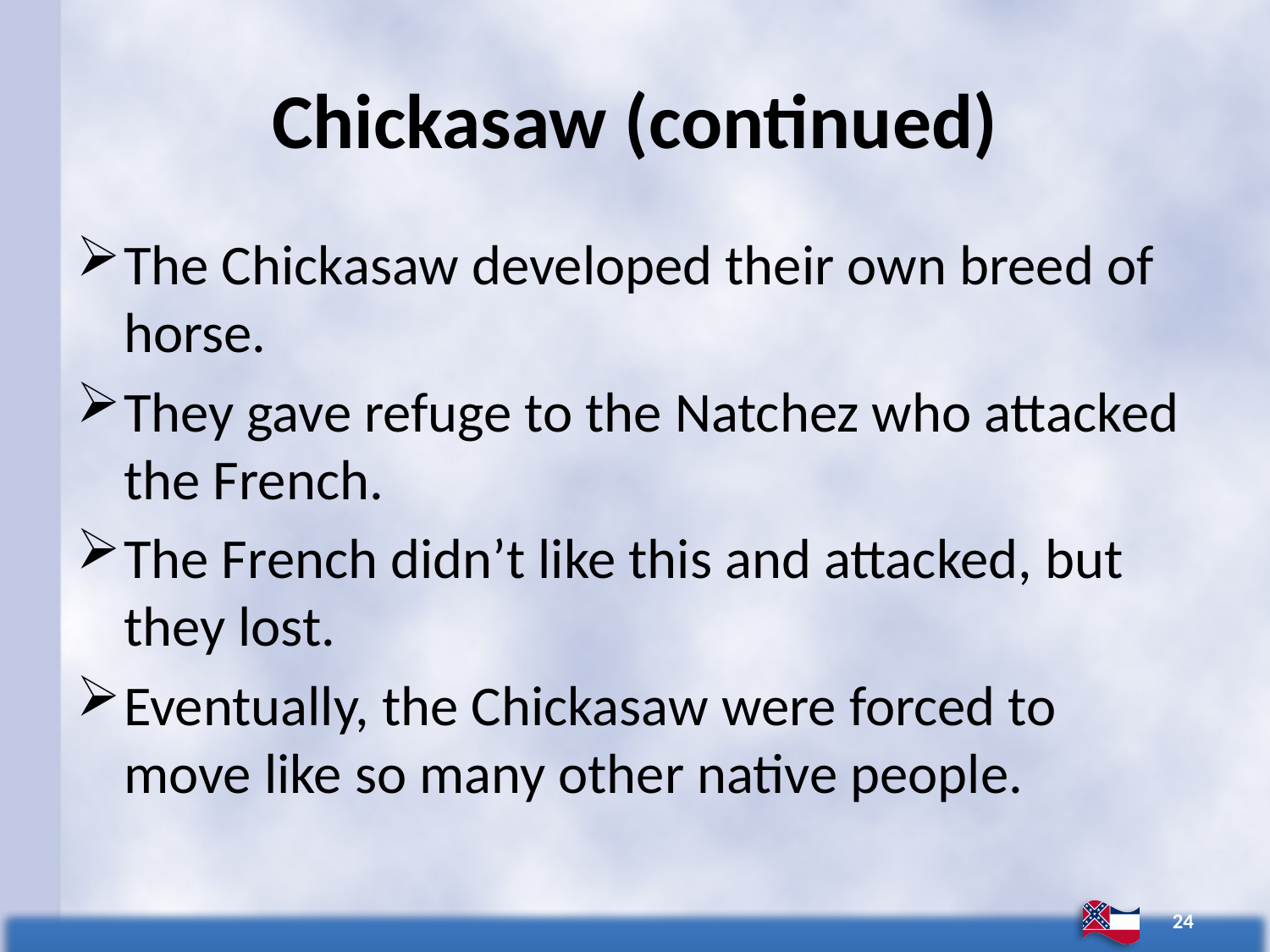

# Chickasaw (continued)
The Chickasaw developed their own breed of horse.
They gave refuge to the Natchez who attacked the French.
The French didn’t like this and attacked, but they lost.
Eventually, the Chickasaw were forced to move like so many other native people.
24